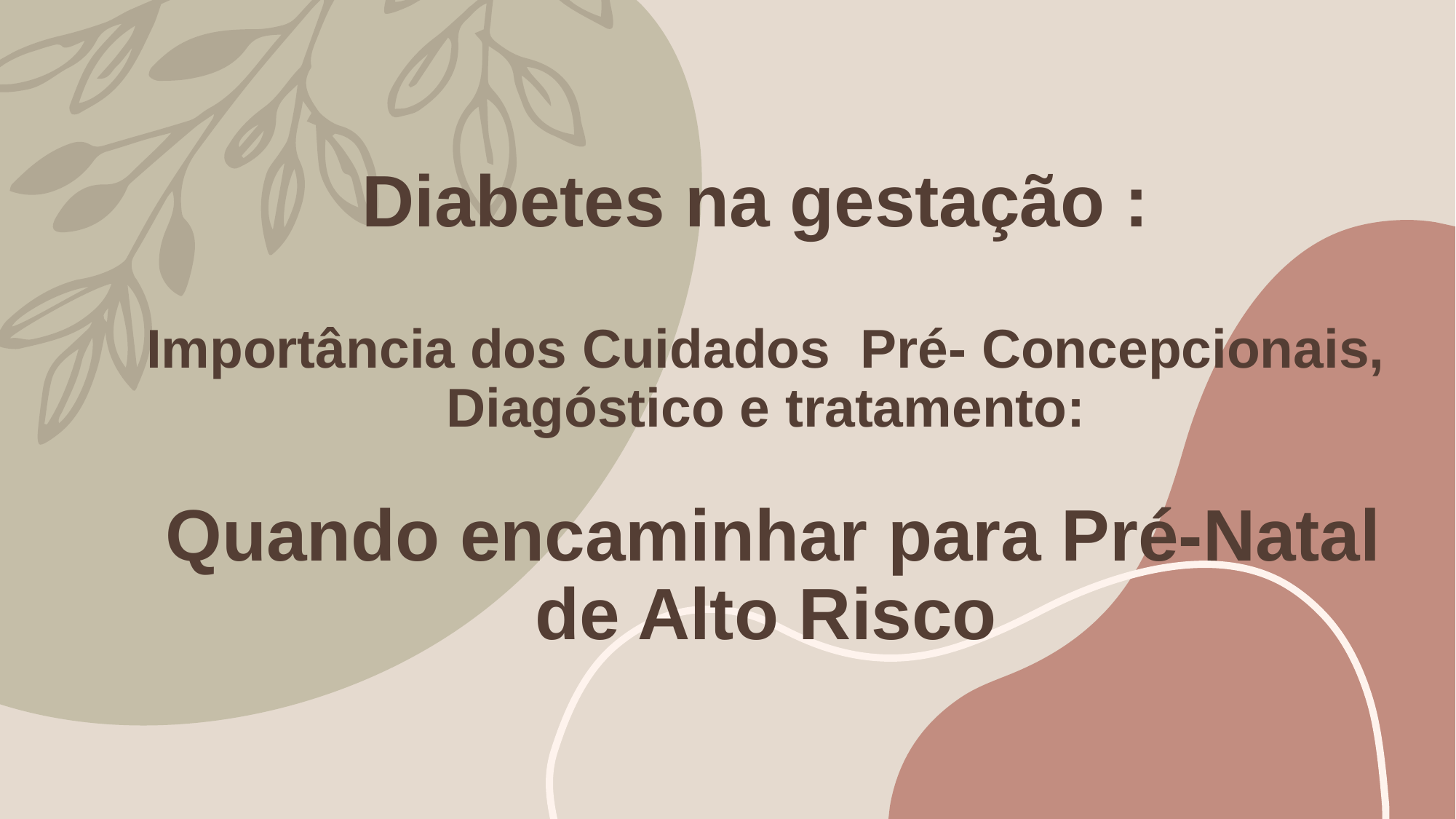

# Diabetes na gestação : Importância dos Cuidados  Pré- Concepcionais, Diagóstico e tratamento: Quando encaminhar para Pré-Natal de Alto Risco